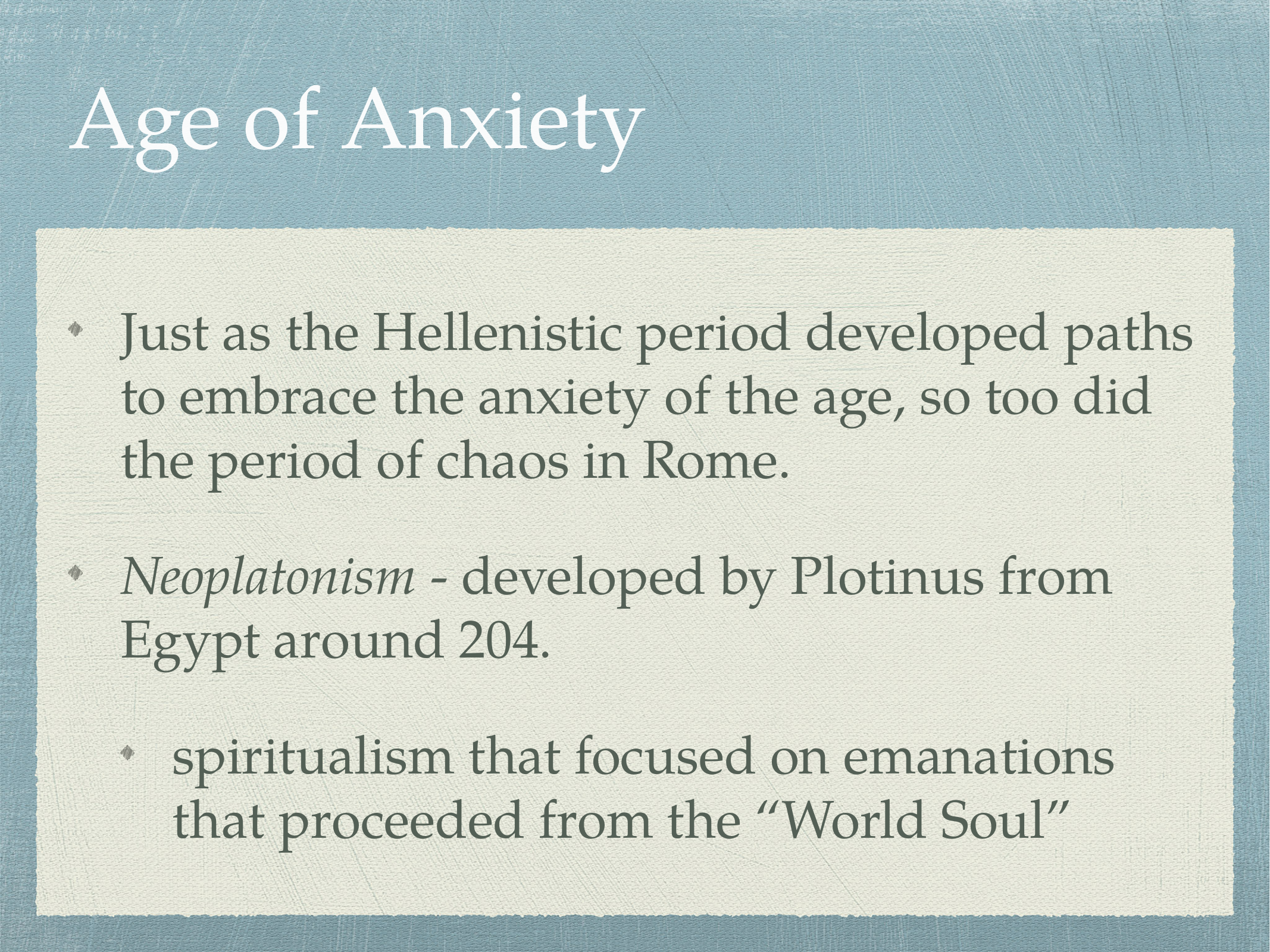

# Age of Anxiety
Just as the Hellenistic period developed paths to embrace the anxiety of the age, so too did the period of chaos in Rome.
Neoplatonism - developed by Plotinus from Egypt around 204.
spiritualism that focused on emanations that proceeded from the “World Soul”